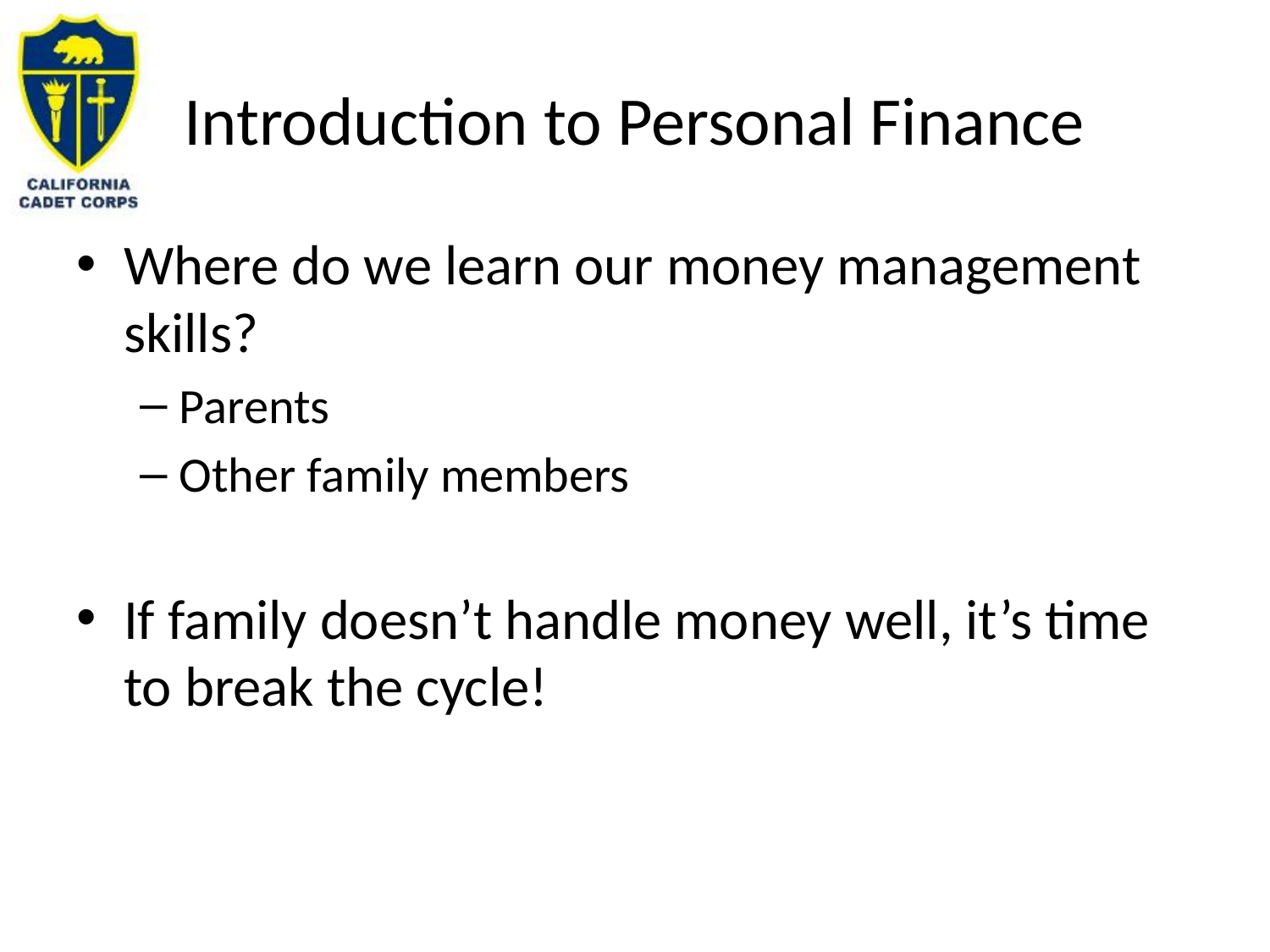

# Introduction to Personal Finance
Where do we learn our money management skills?
Parents
Other family members

If family doesn’t handle money well, it’s time to break the cycle!